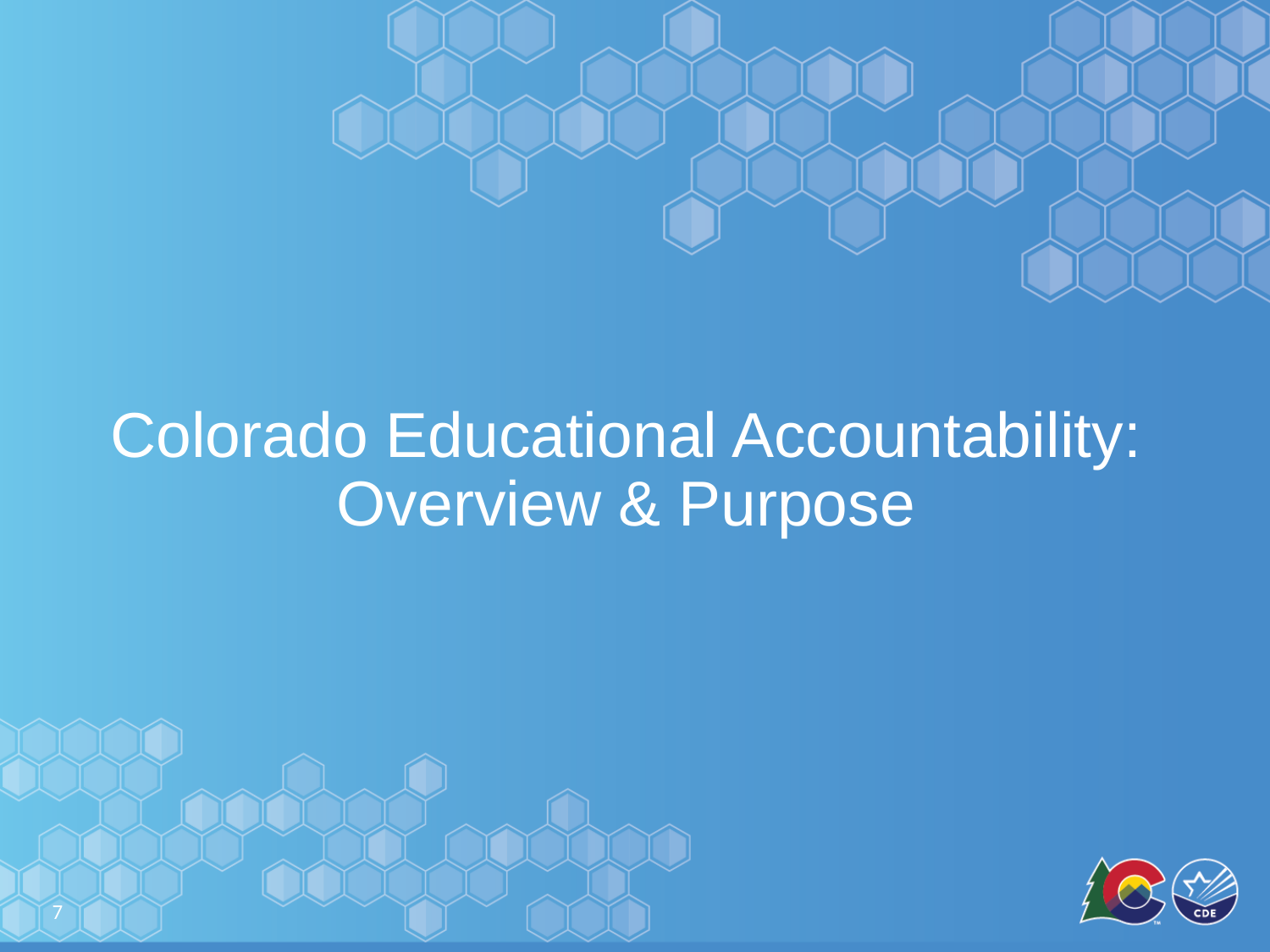

# Colorado Educational Accountability:
Overview & Purpose

7